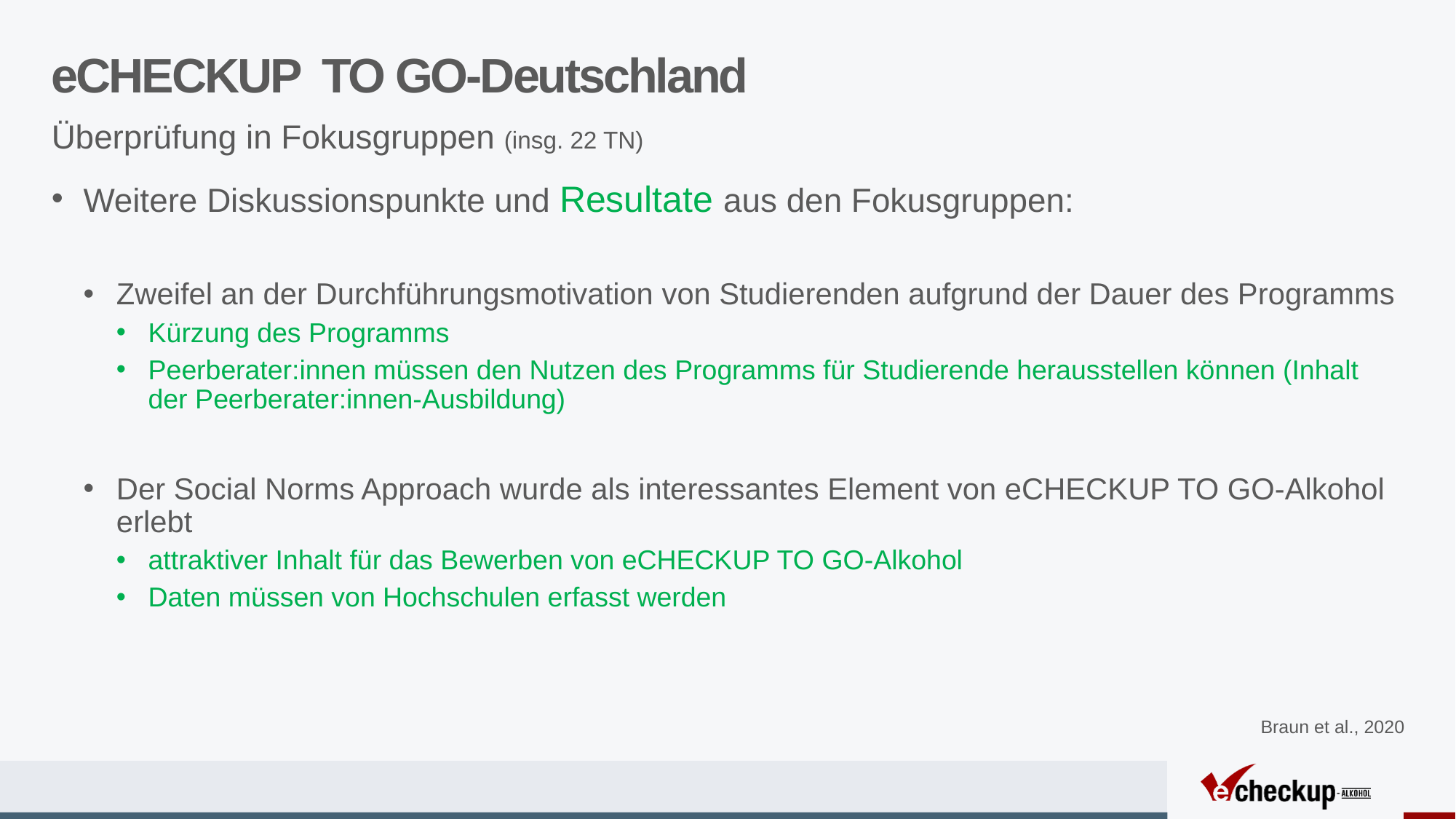

# eCHECKUP  TO GO-Deutschland
Überprüfung in Fokusgruppen (insg. 22 TN)
Weitere Diskussionspunkte und Resultate aus den Fokusgruppen:

Zweifel an der Durchführungsmotivation von Studierenden aufgrund der Dauer des Programms
Kürzung des Programms
Peerberater:innen müssen den Nutzen des Programms für Studierende herausstellen können (Inhalt der Peerberater:innen-Ausbildung)

Der Social Norms Approach wurde als interessantes Element von eCHECKUP TO GO-Alkohol erlebt
attraktiver Inhalt für das Bewerben von eCHECKUP TO GO-Alkohol
Daten müssen von Hochschulen erfasst werden

Braun et al., 2020